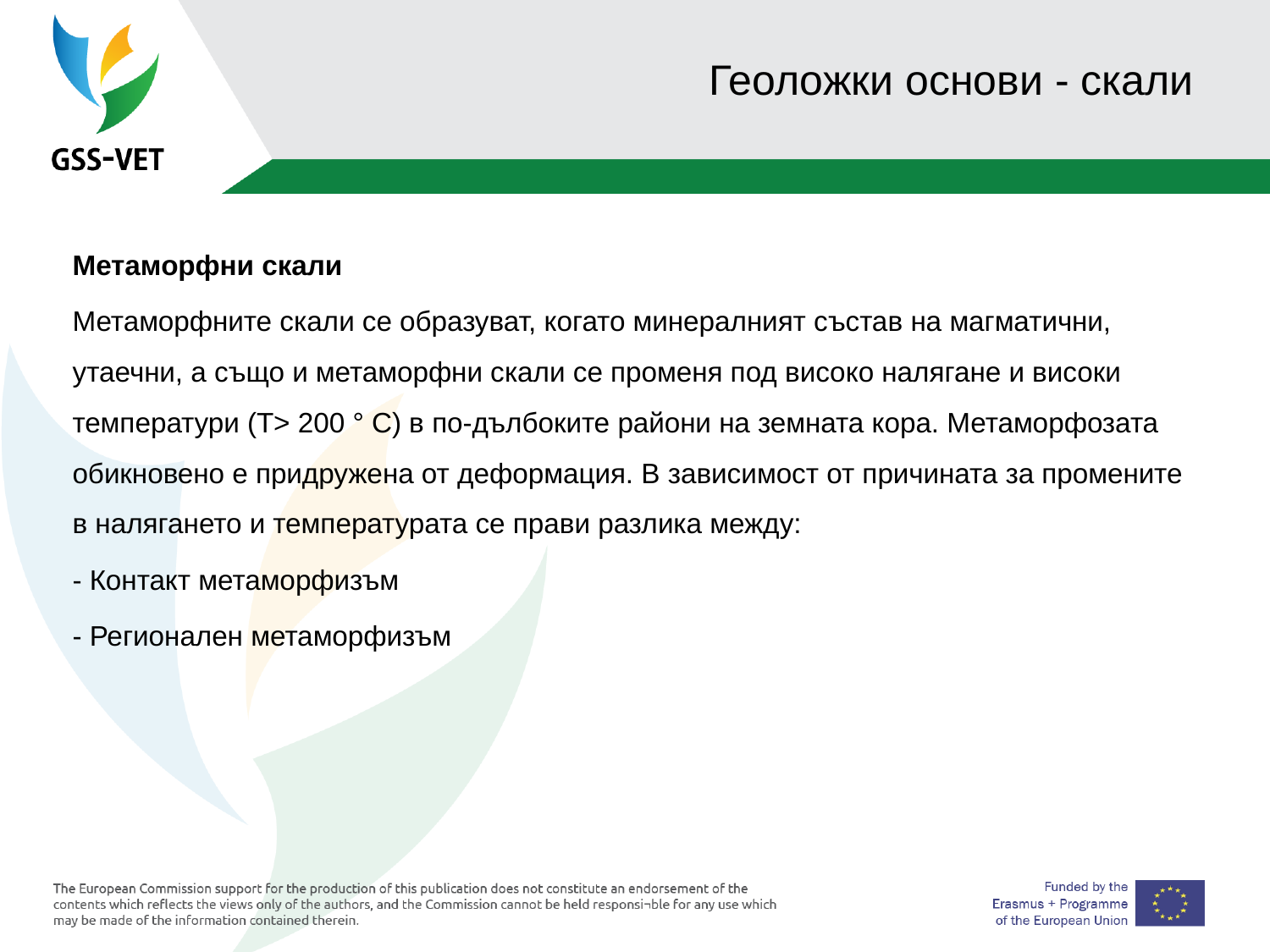

# Геоложки основи - скали
Метаморфни скали
Метаморфните скали се образуват, когато минералният състав на магматични, утаечни, а също и метаморфни скали се променя под високо налягане и високи температури (T> 200 ° C) в по-дълбоките райони на земната кора. Метаморфозата обикновено е придружена от деформация. В зависимост от причината за промените в налягането и температурата се прави разлика между:
- Контакт метаморфизъм
- Регионален метаморфизъм